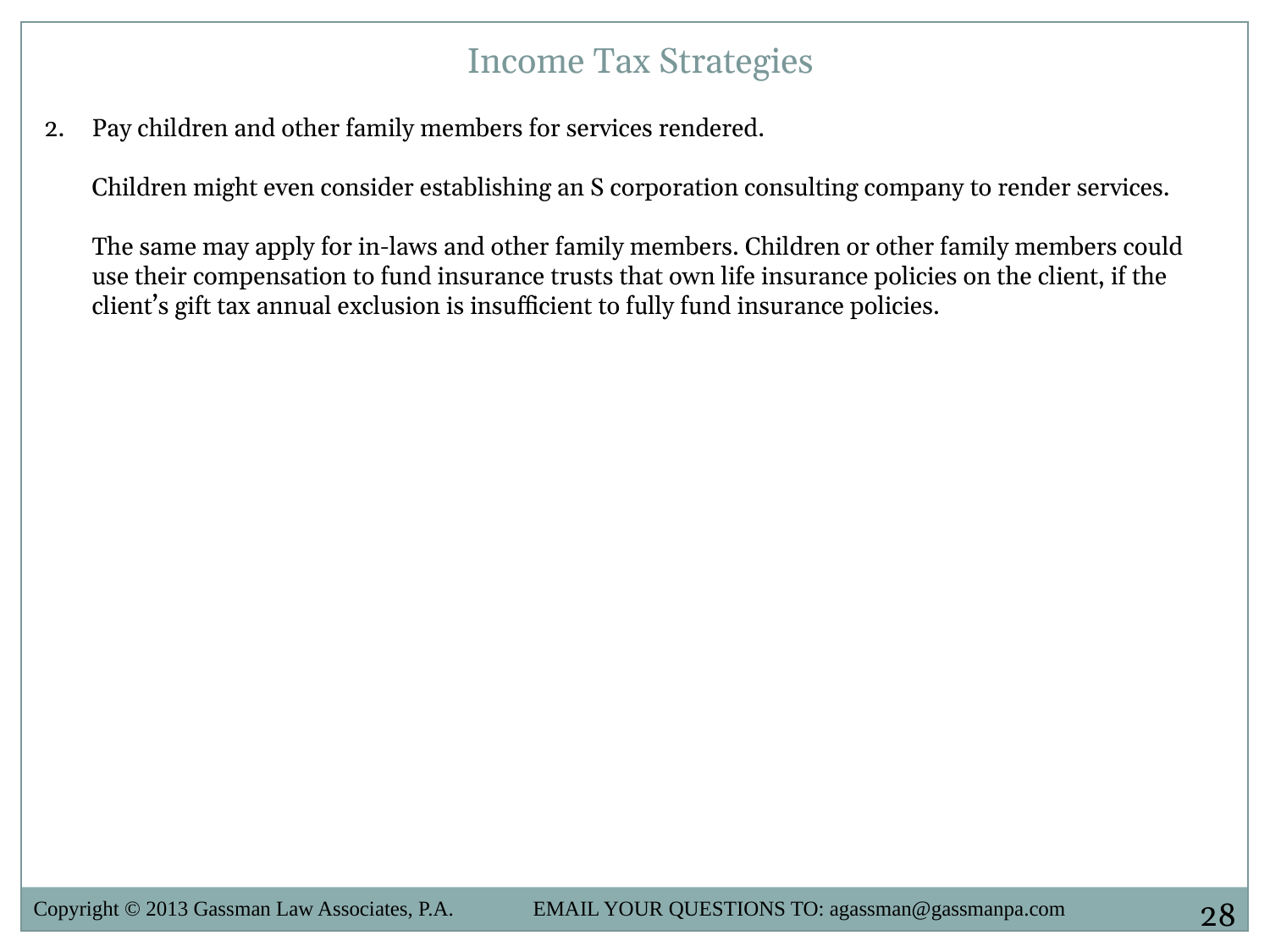

Income Tax Strategies
Pay children and other family members for services rendered.

	Children might even consider establishing an S corporation consulting company to render services.

	The same may apply for in-laws and other family members. Children or other family members could use their compensation to fund insurance trusts that own life insurance policies on the client, if the client’s gift tax annual exclusion is insufficient to fully fund insurance policies.

Copyright © 2013 Gassman Law Associates, P.A.               EMAIL YOUR QUESTIONS TO: agassman@gassmanpa.com
28